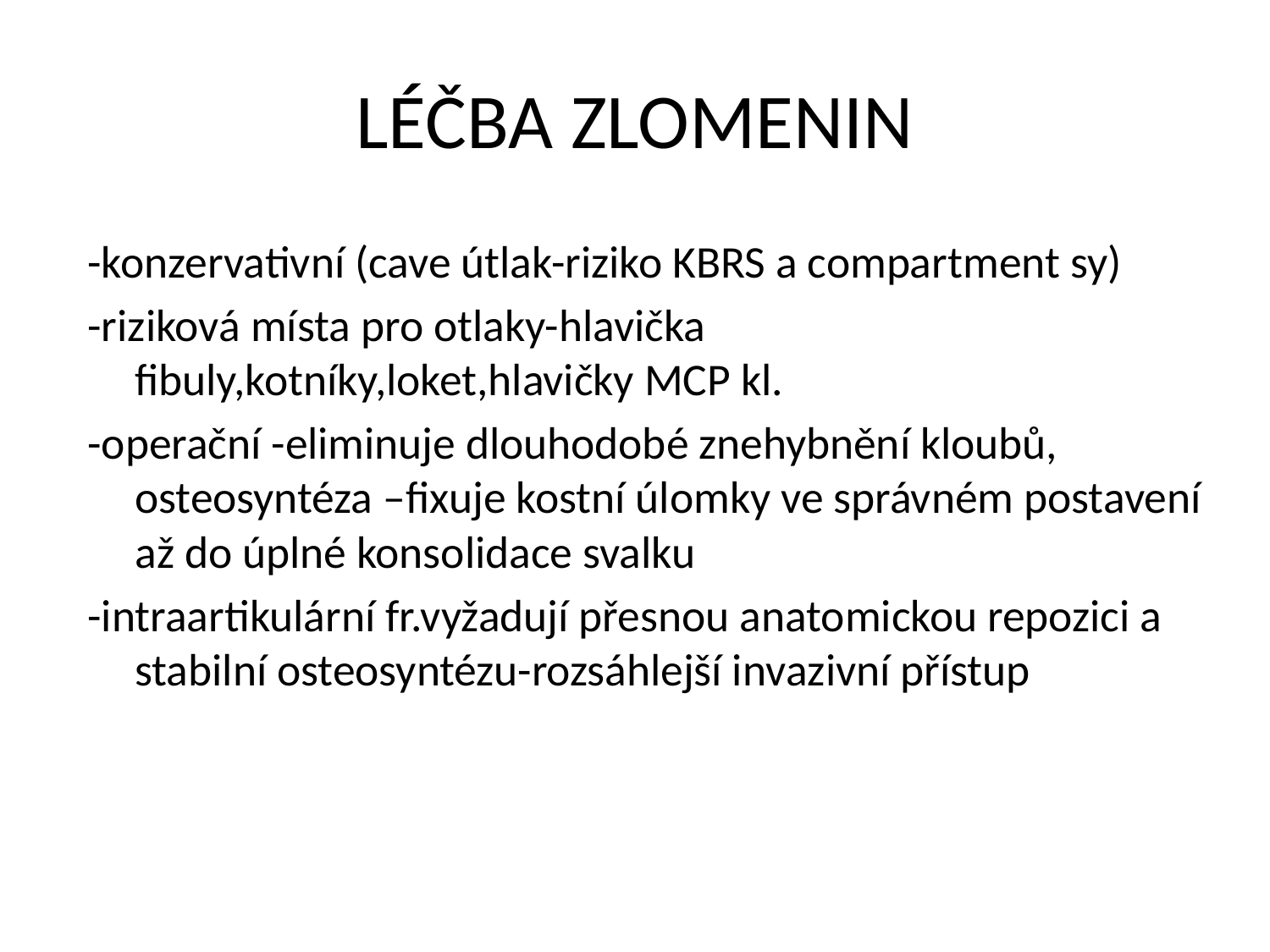

# LÉČBA ZLOMENIN
-konzervativní (cave útlak-riziko KBRS a compartment sy)
-riziková místa pro otlaky-hlavička fibuly,kotníky,loket,hlavičky MCP kl.
-operační -eliminuje dlouhodobé znehybnění kloubů, osteosyntéza –fixuje kostní úlomky ve správném postavení až do úplné konsolidace svalku
-intraartikulární fr.vyžadují přesnou anatomickou repozici a stabilní osteosyntézu-rozsáhlejší invazivní přístup